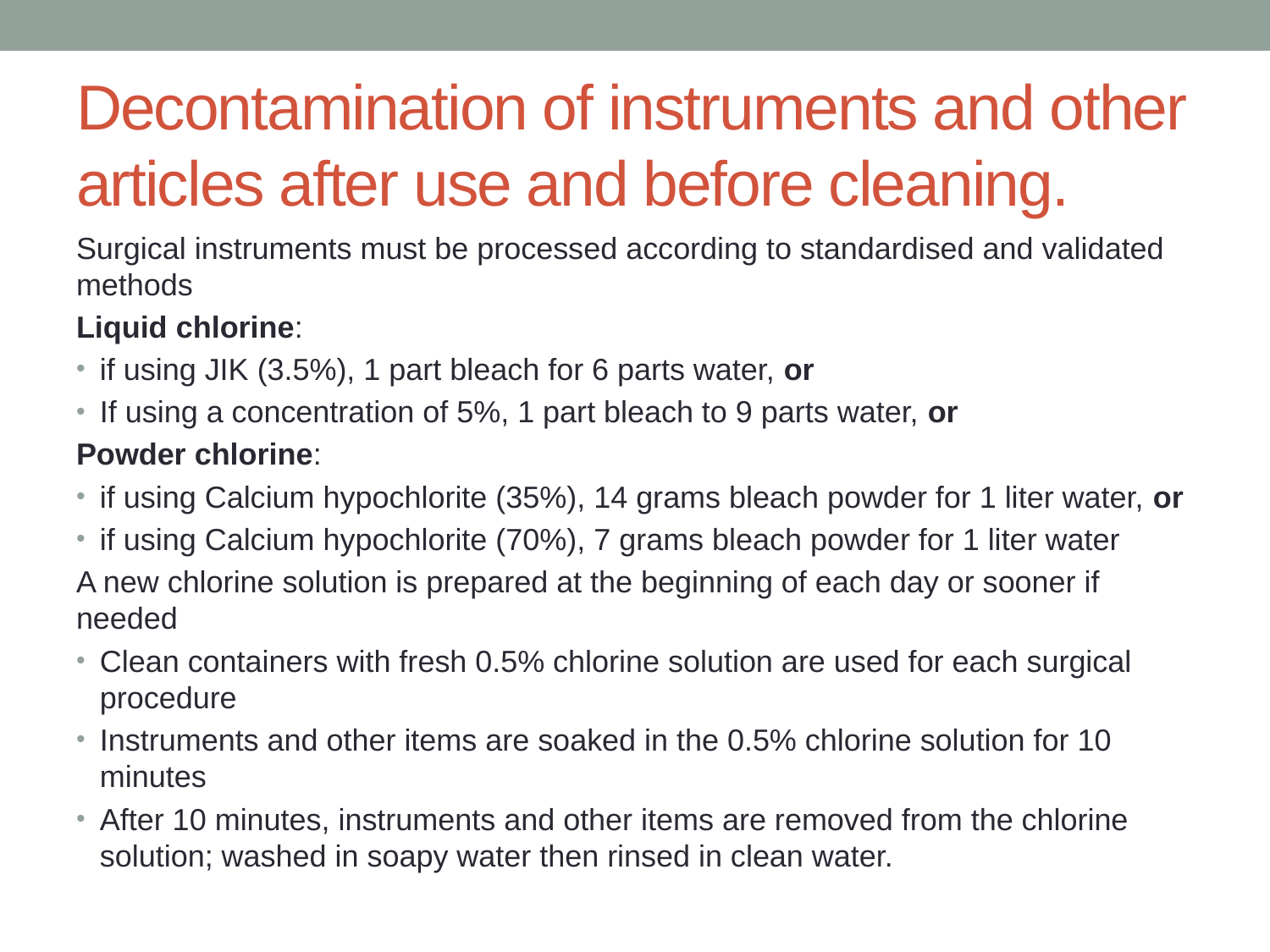

# Decontamination of instruments and other articles after use and before cleaning.
Surgical instruments must be processed according to standardised and validated methods
Liquid chlorine:
if using JIK (3.5%), 1 part bleach for 6 parts water, or
If using a concentration of 5%, 1 part bleach to 9 parts water, or
Powder chlorine:
if using Calcium hypochlorite (35%), 14 grams bleach powder for 1 liter water, or
if using Calcium hypochlorite (70%), 7 grams bleach powder for 1 liter water
A new chlorine solution is prepared at the beginning of each day or sooner if needed
Clean containers with fresh 0.5% chlorine solution are used for each surgical procedure
Instruments and other items are soaked in the 0.5% chlorine solution for 10 minutes
After 10 minutes, instruments and other items are removed from the chlorine solution; washed in soapy water then rinsed in clean water.